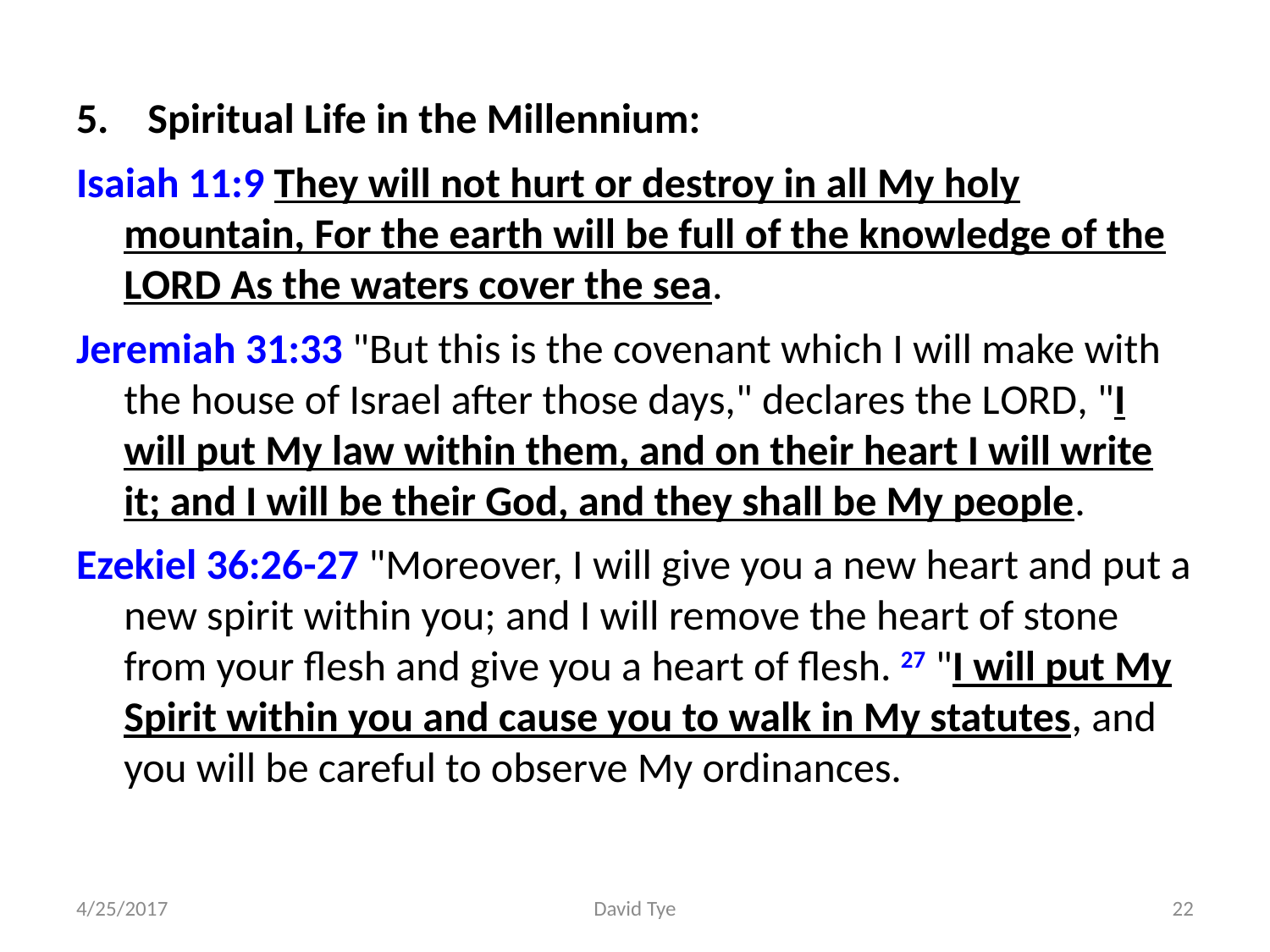

Spiritual Life in the Millennium:

Isaiah 11:9 They will not hurt or destroy in all My holy mountain, For the earth will be full of the knowledge of the Lord As the waters cover the sea.

Jeremiah 31:33 "But this is the covenant which I will make with the house of Israel after those days," declares the Lord, "I will put My law within them, and on their heart I will write it; and I will be their God, and they shall be My people.

Ezekiel 36:26-27 "Moreover, I will give you a new heart and put a new spirit within you; and I will remove the heart of stone from your flesh and give you a heart of flesh. 27 "I will put My Spirit within you and cause you to walk in My statutes, and you will be careful to observe My ordinances.

4/25/2017
David Tye
22